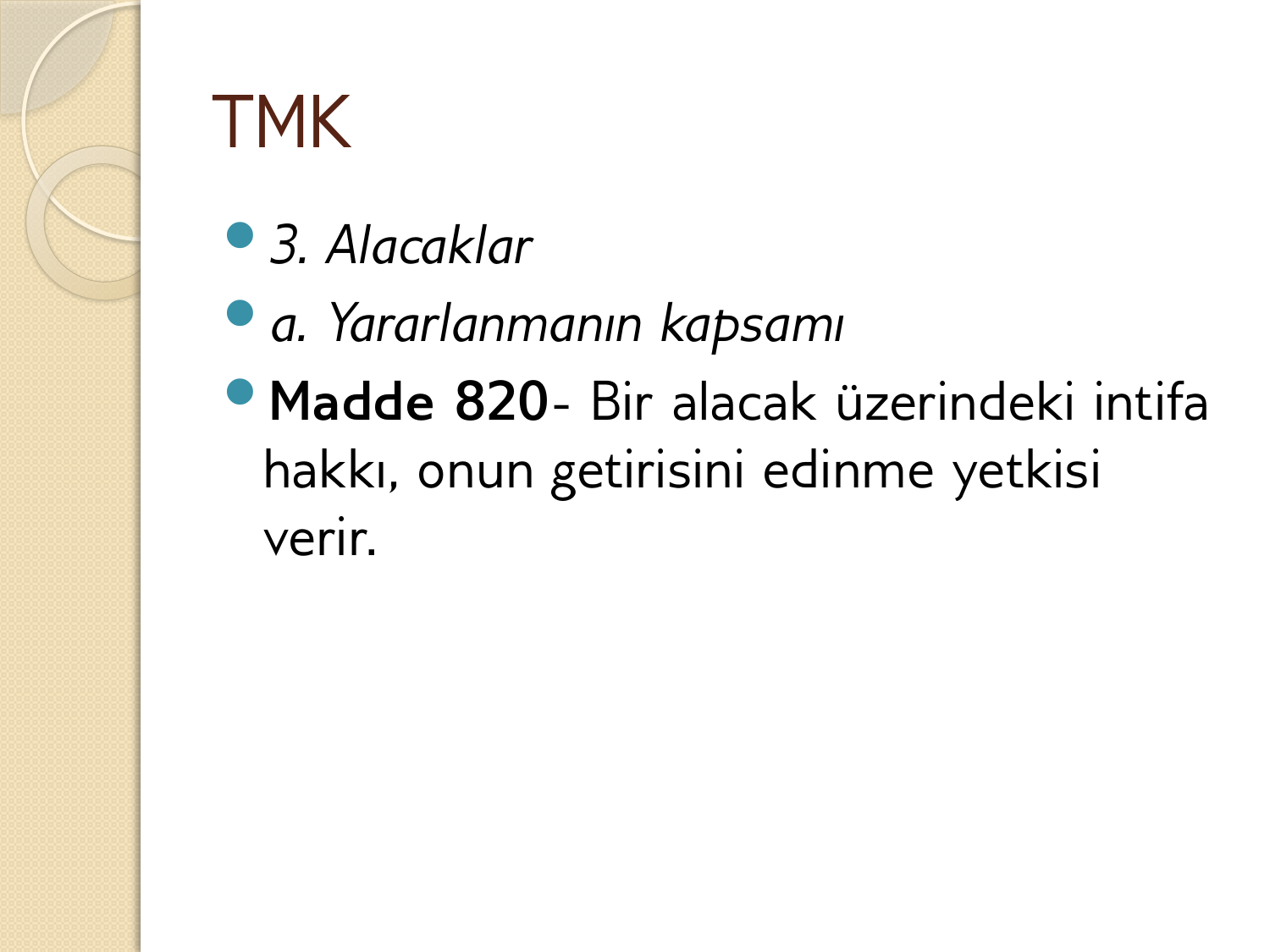

# TMK
3. Alacaklar
a. Yararlanmanın kapsamı
Madde 820- Bir alacak üzerindeki intifa hakkı, onun getirisini edinme yetkisi verir.